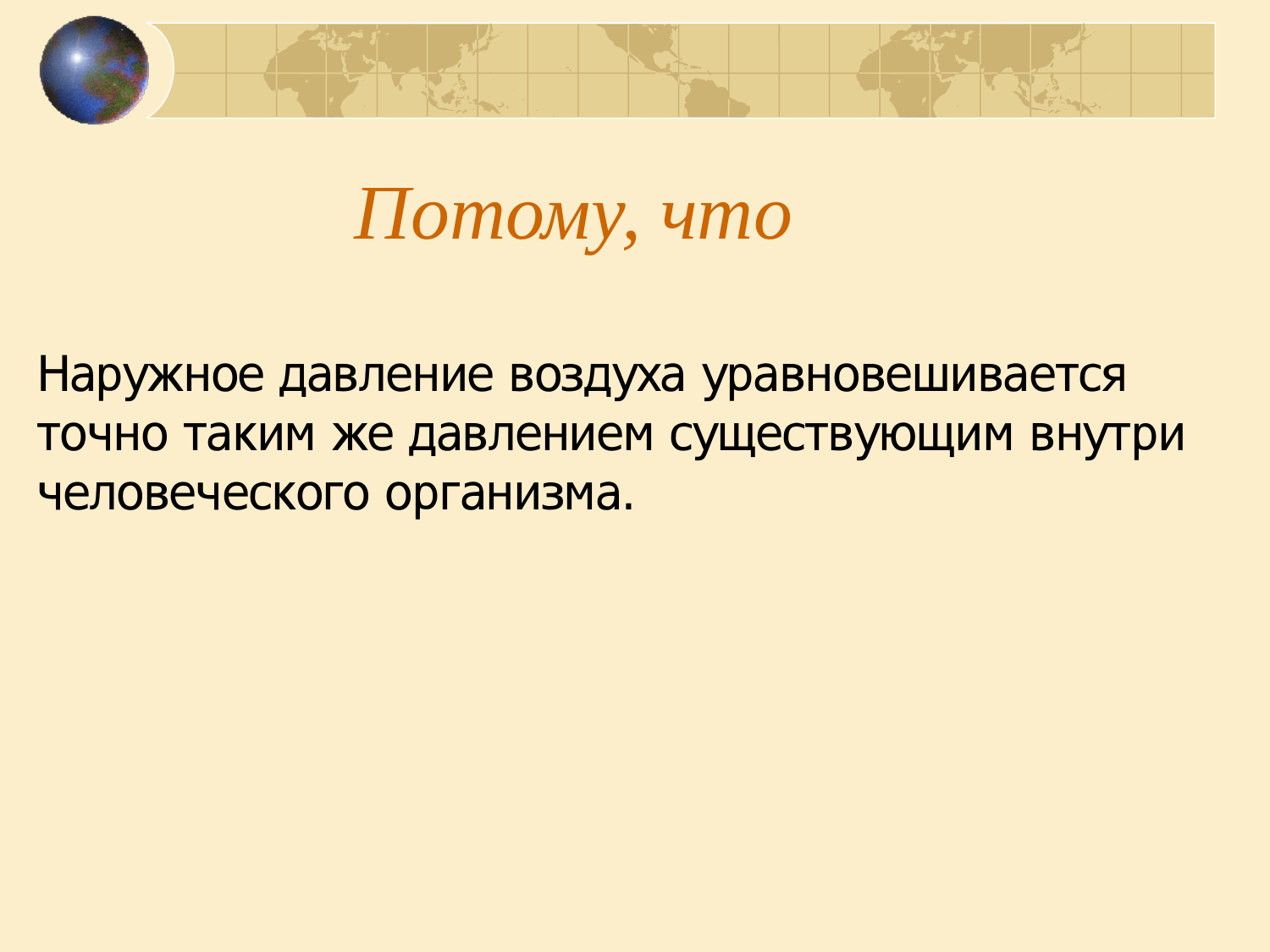

# Потому, что
Наружное давление воздуха уравновешивается точно таким же давлением существующим внутри человеческого организма.